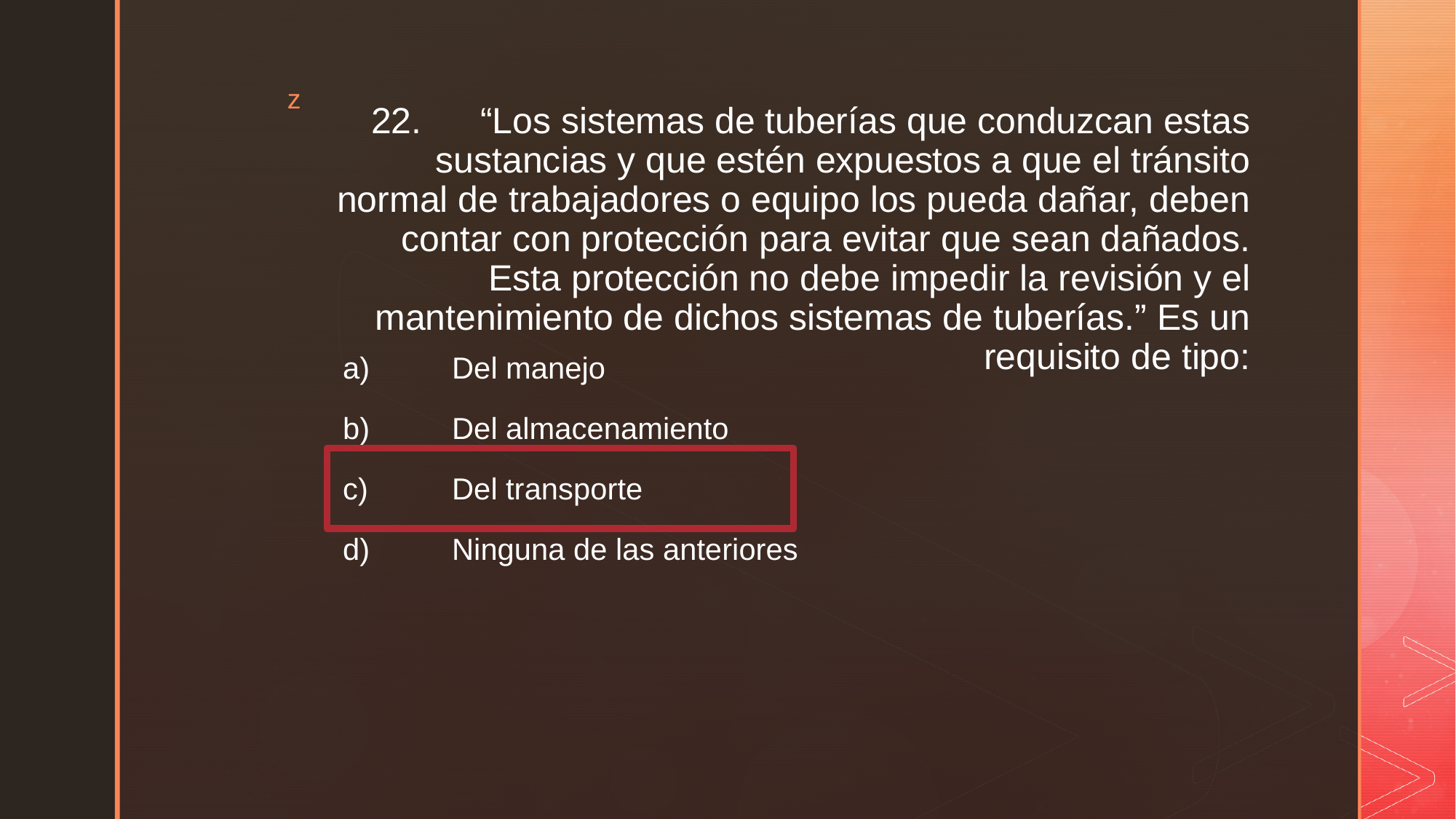

# 22.	“Los sistemas de tuberías que conduzcan estas sustancias y que estén expuestos a que el tránsito normal de trabajadores o equipo los pueda dañar, deben contar con protección para evitar que sean dañados. Esta protección no debe impedir la revisión y el mantenimiento de dichos sistemas de tuberías.” Es un requisito de tipo:
a)	Del manejo
b)	Del almacenamiento
c)	Del transporte
d)	Ninguna de las anteriores